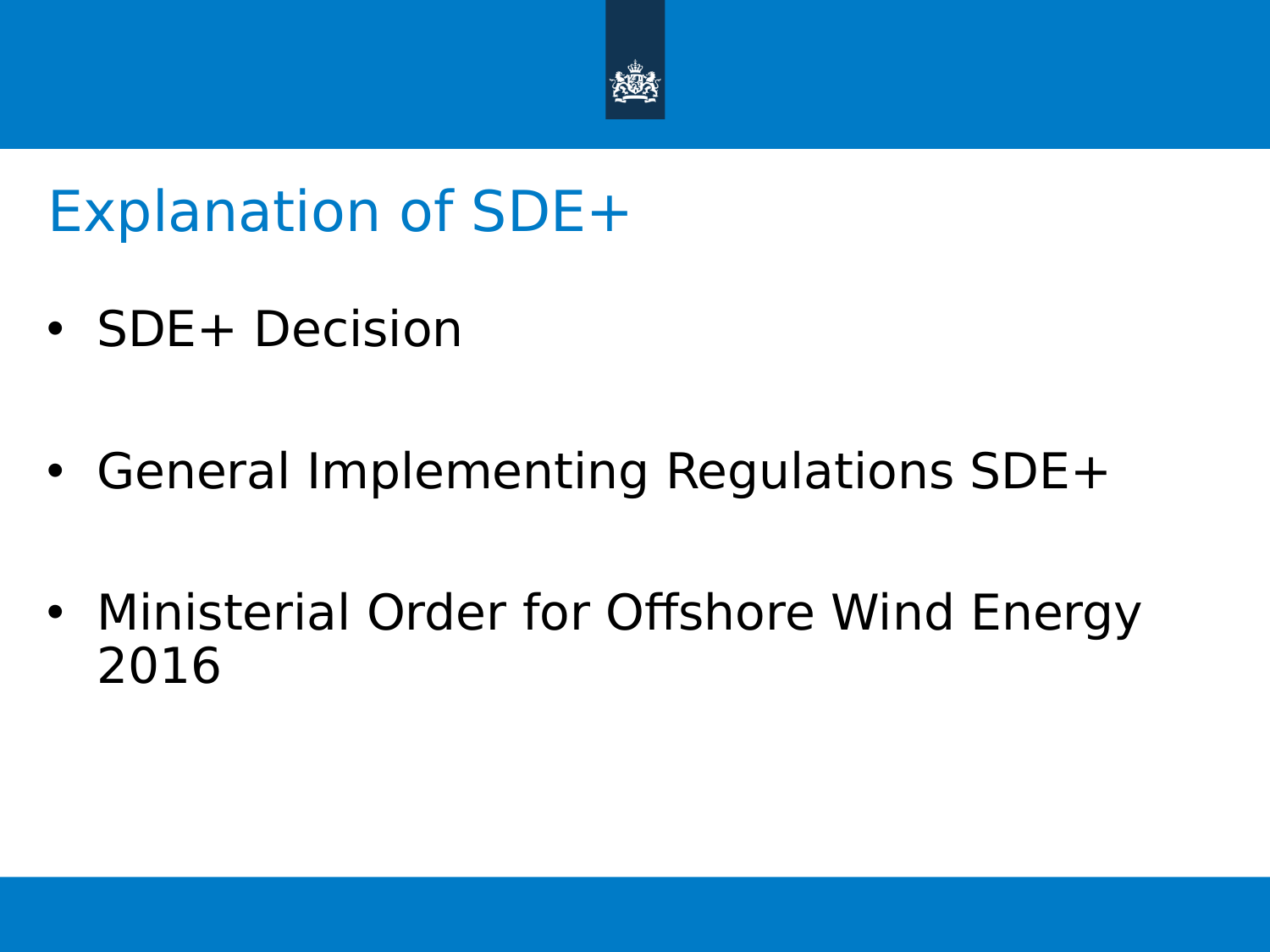

# Explanation of SDE+
SDE+ Decision

General Implementing Regulations SDE+

Ministerial Order for Offshore Wind Energy 2016